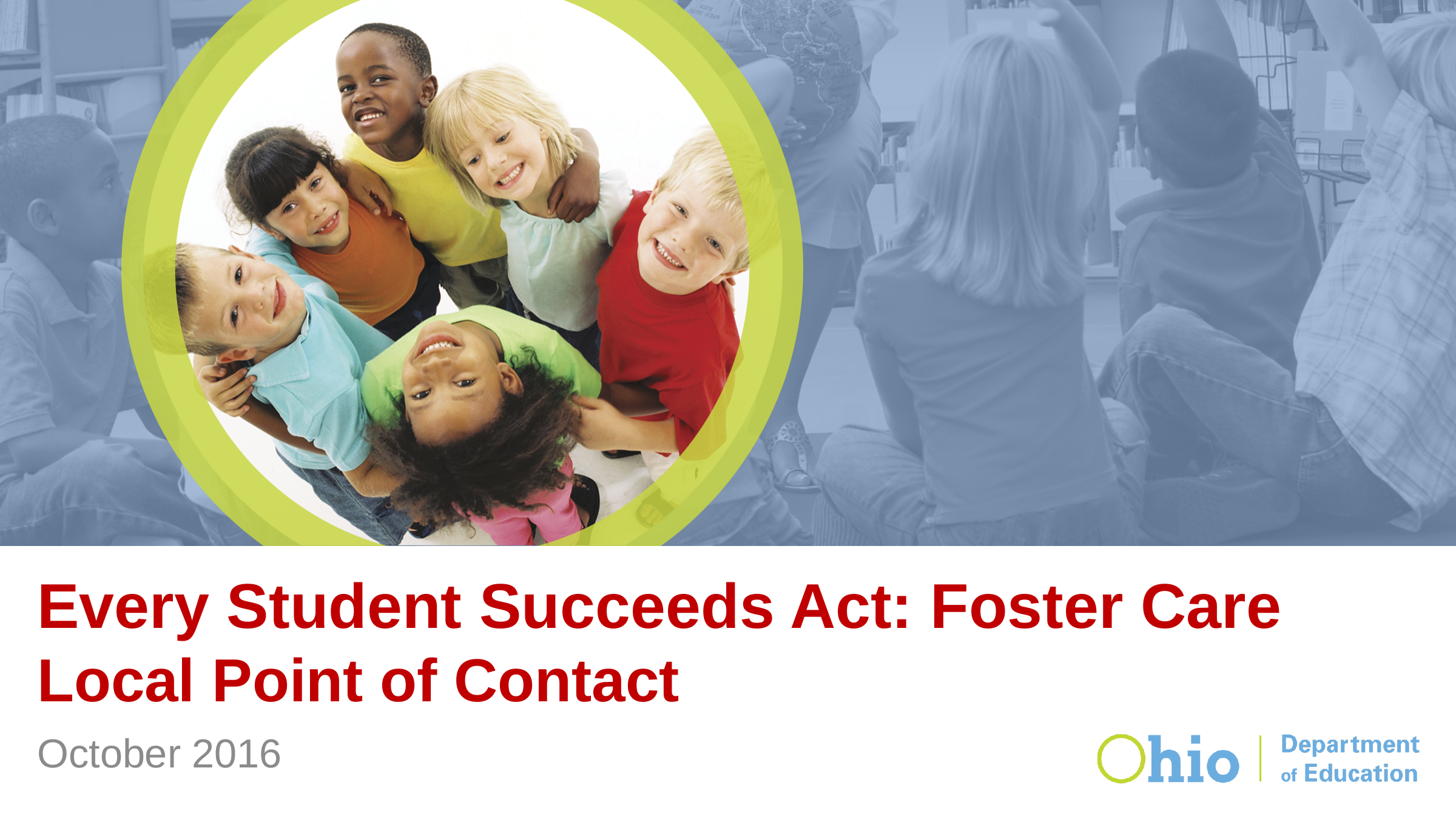

# Every Student Succeeds Act: Foster Care Local Point of Contact
October 2016